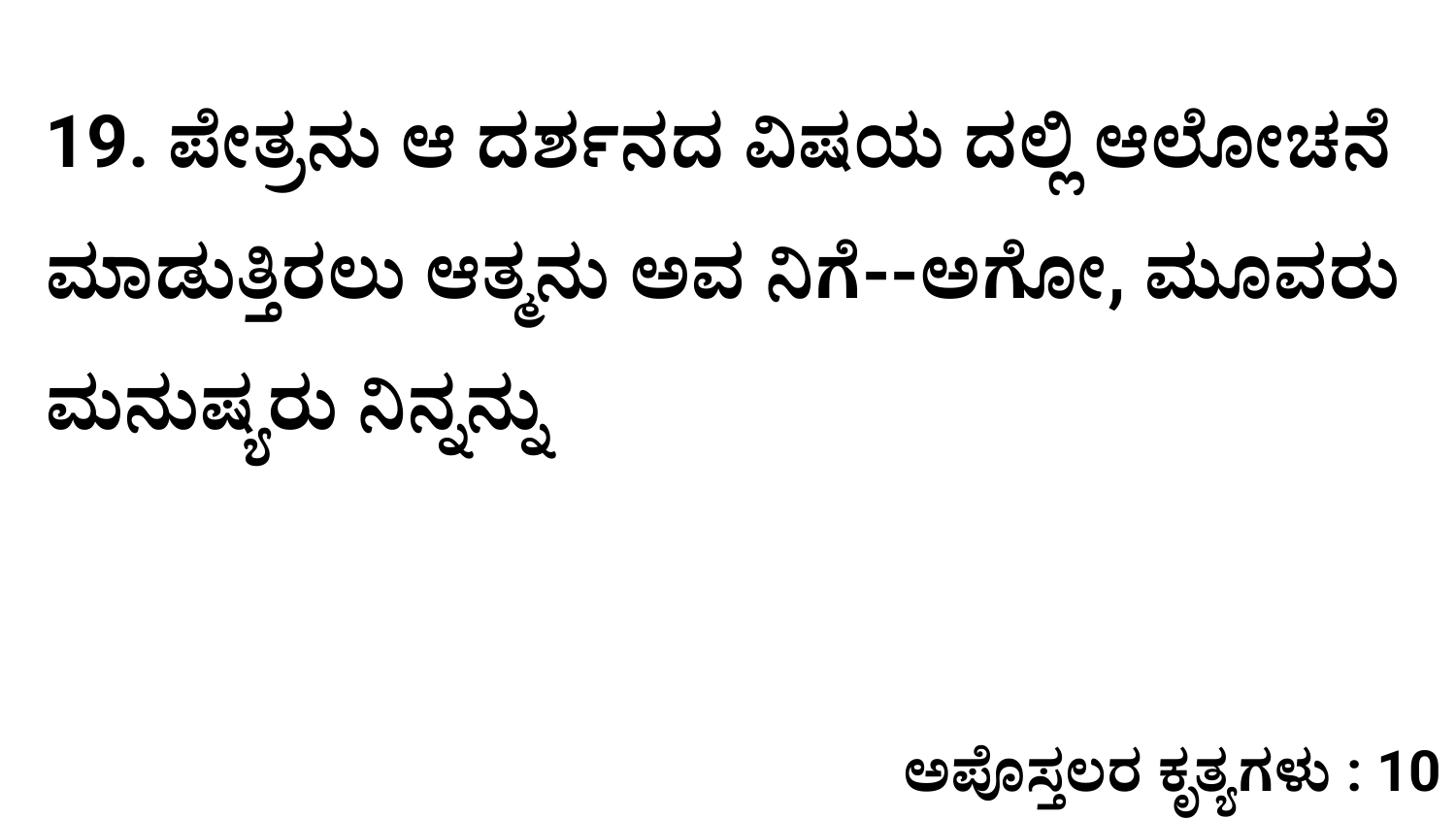

19. ಪೇತ್ರನು ಆ ದರ್ಶನದ ವಿಷಯ ದಲ್ಲಿ ಆಲೋಚನೆ ಮಾಡುತ್ತಿರಲು ಆತ್ಮನು ಅವ ನಿಗೆ--ಅಗೋ, ಮೂವರು ಮನುಷ್ಯರು ನಿನ್ನನ್ನು
ಅಪೊಸ್ತಲರ ಕೃತ್ಯಗಳು : 10